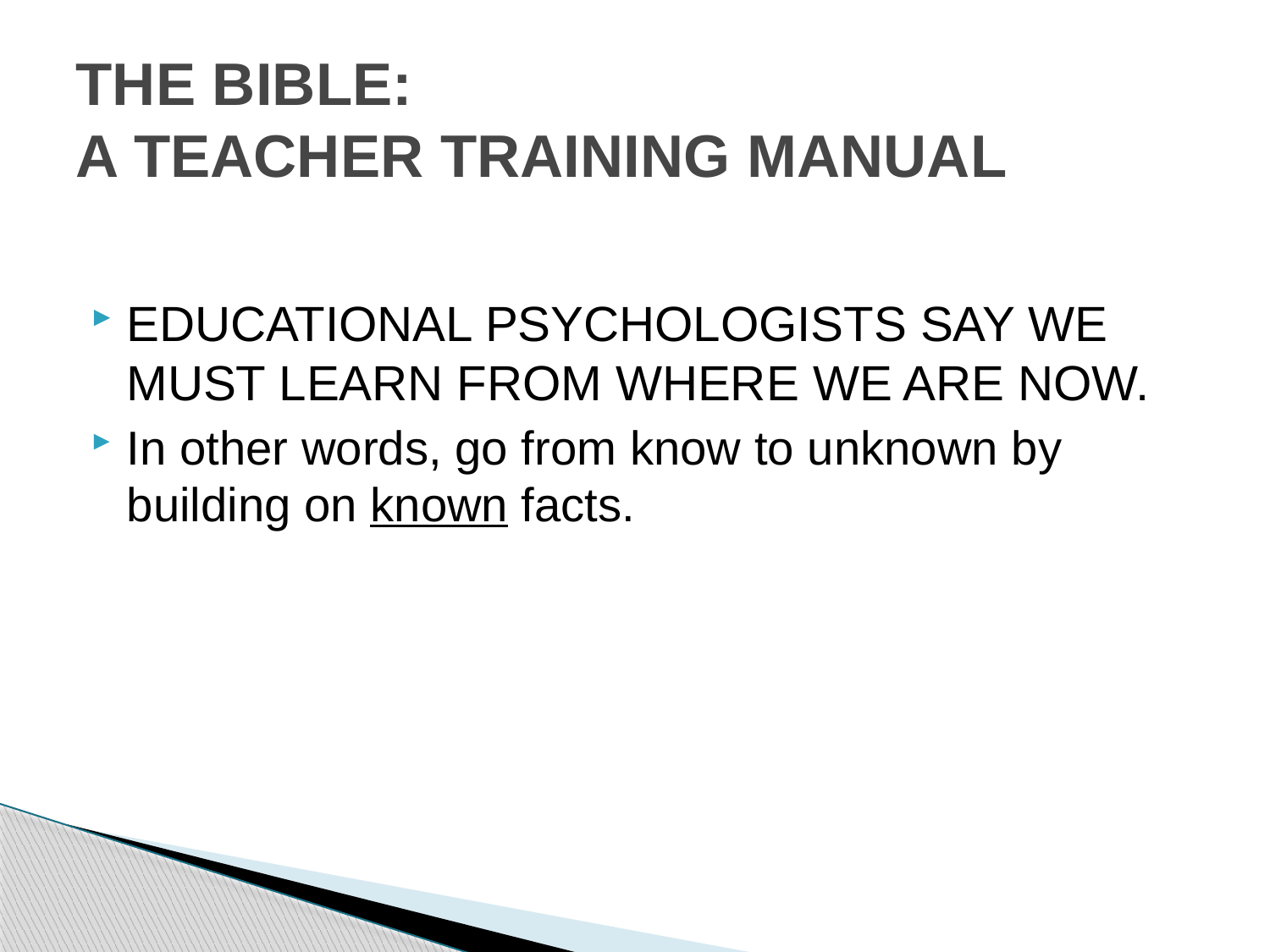

# THE BIBLE: A TEACHER TRAINING MANUAL
EDUCATIONAL PSYCHOLOGISTS SAY WE MUST LEARN FROM WHERE WE ARE NOW.
In other words, go from know to unknown by building on known facts.